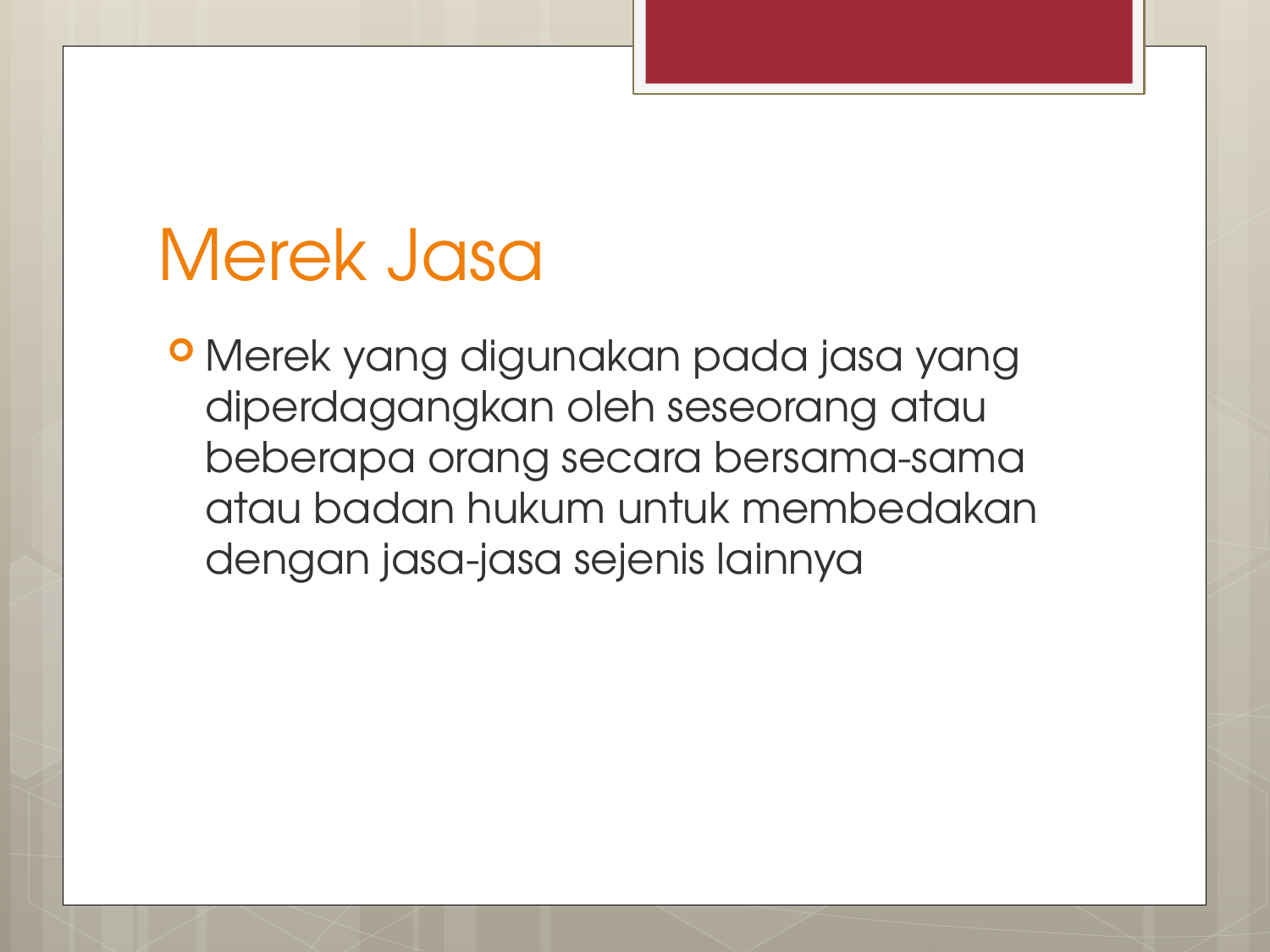

# Merek Jasa
Merek yang digunakan pada jasa yang diperdagangkan oleh seseorang atau beberapa orang secara bersama-sama atau badan hukum untuk membedakan dengan jasa-jasa sejenis lainnya